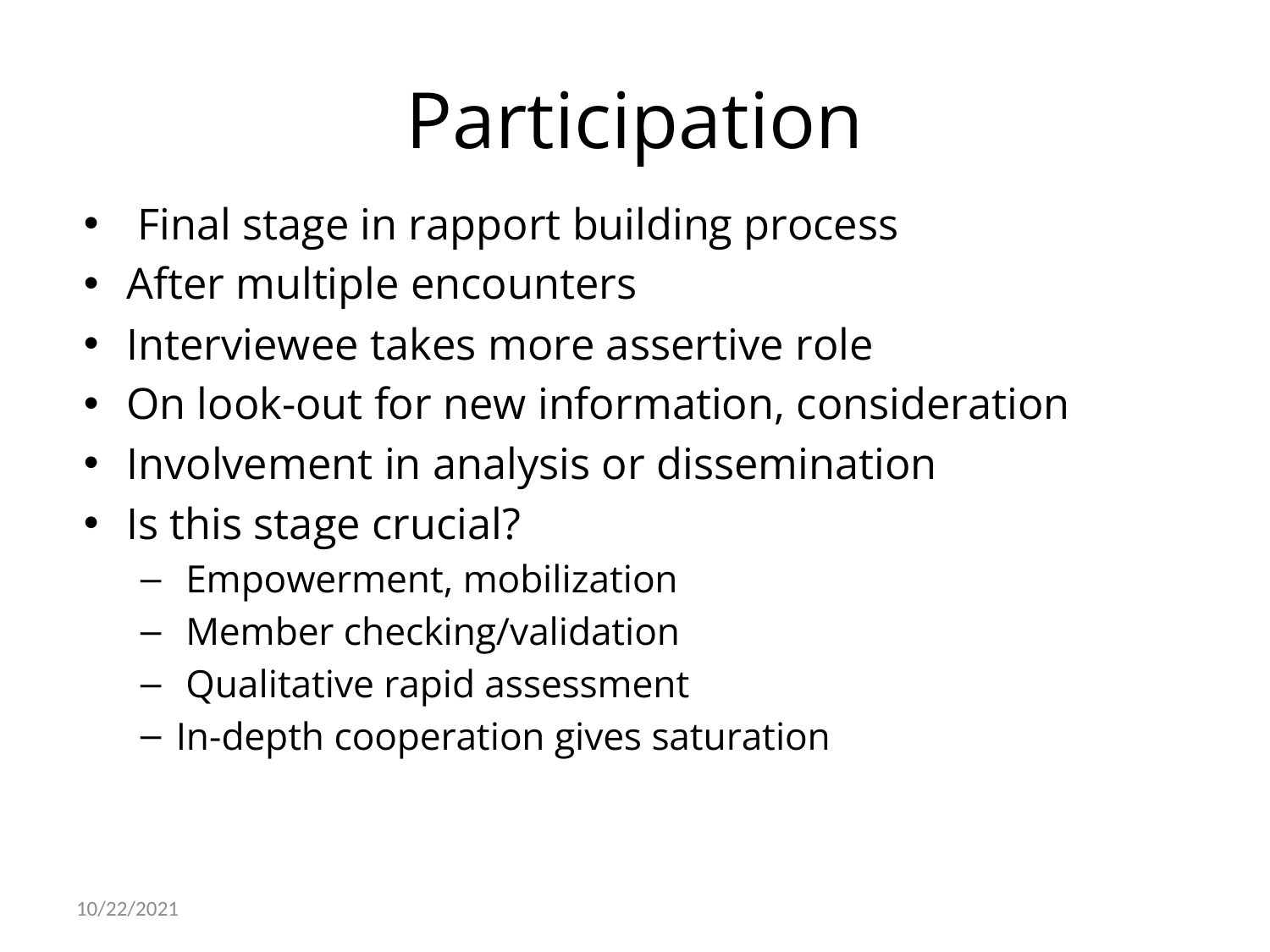

# Participation
 Final stage in rapport building process
After multiple encounters
Interviewee takes more assertive role
On look-out for new information, consideration
Involvement in analysis or dissemination
Is this stage crucial?
 Empowerment, mobilization
 Member checking/validation
 Qualitative rapid assessment
In-depth cooperation gives saturation
10/22/2021